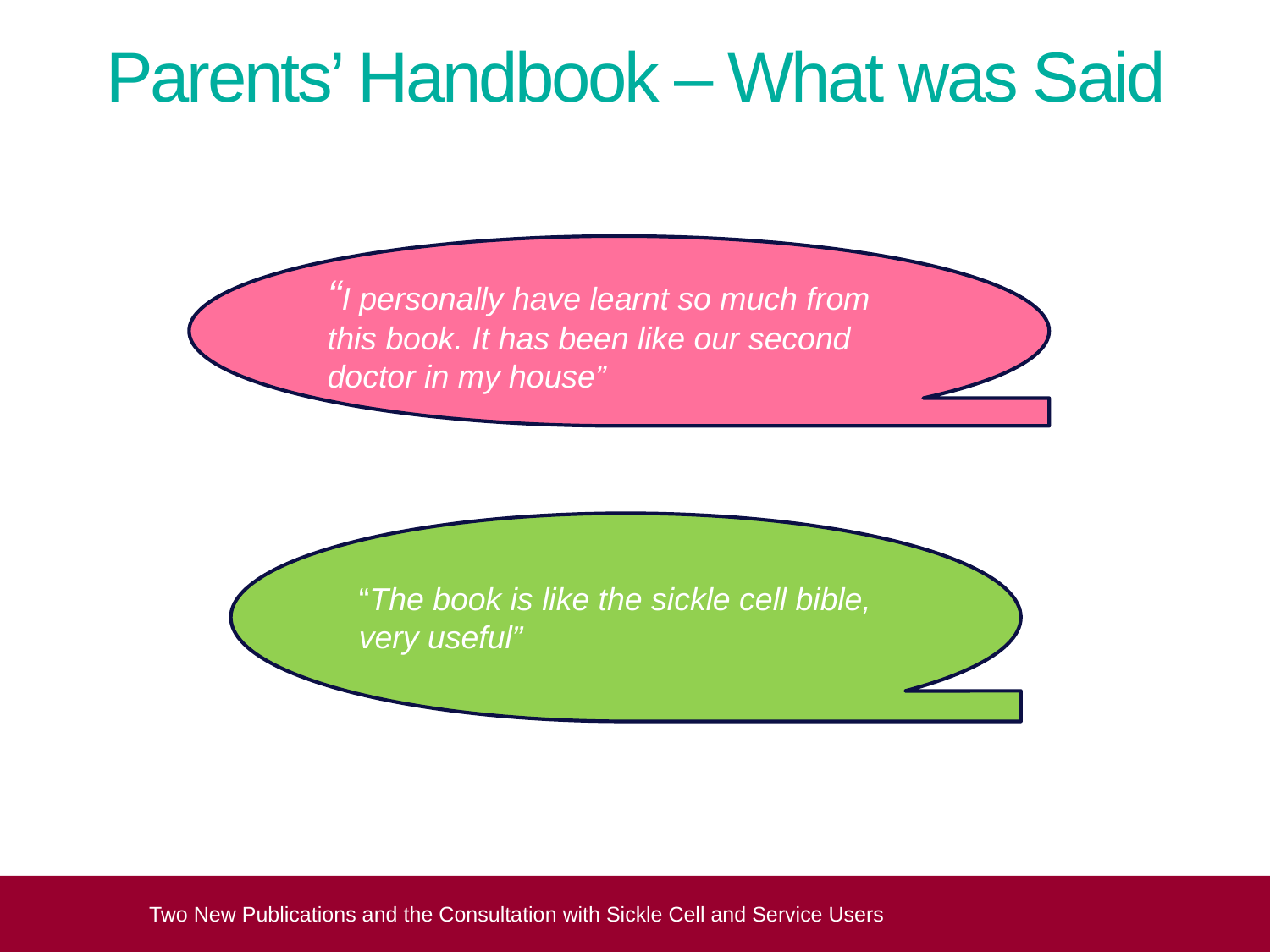

# Parents’ Handbook – What was Said

“I personally have learnt so much from this book. It has been like our second doctor in my house”
“The book is like the sickle cell bible, very useful”

Two New Publications and the Consultation with Sickle Cell and Service Users